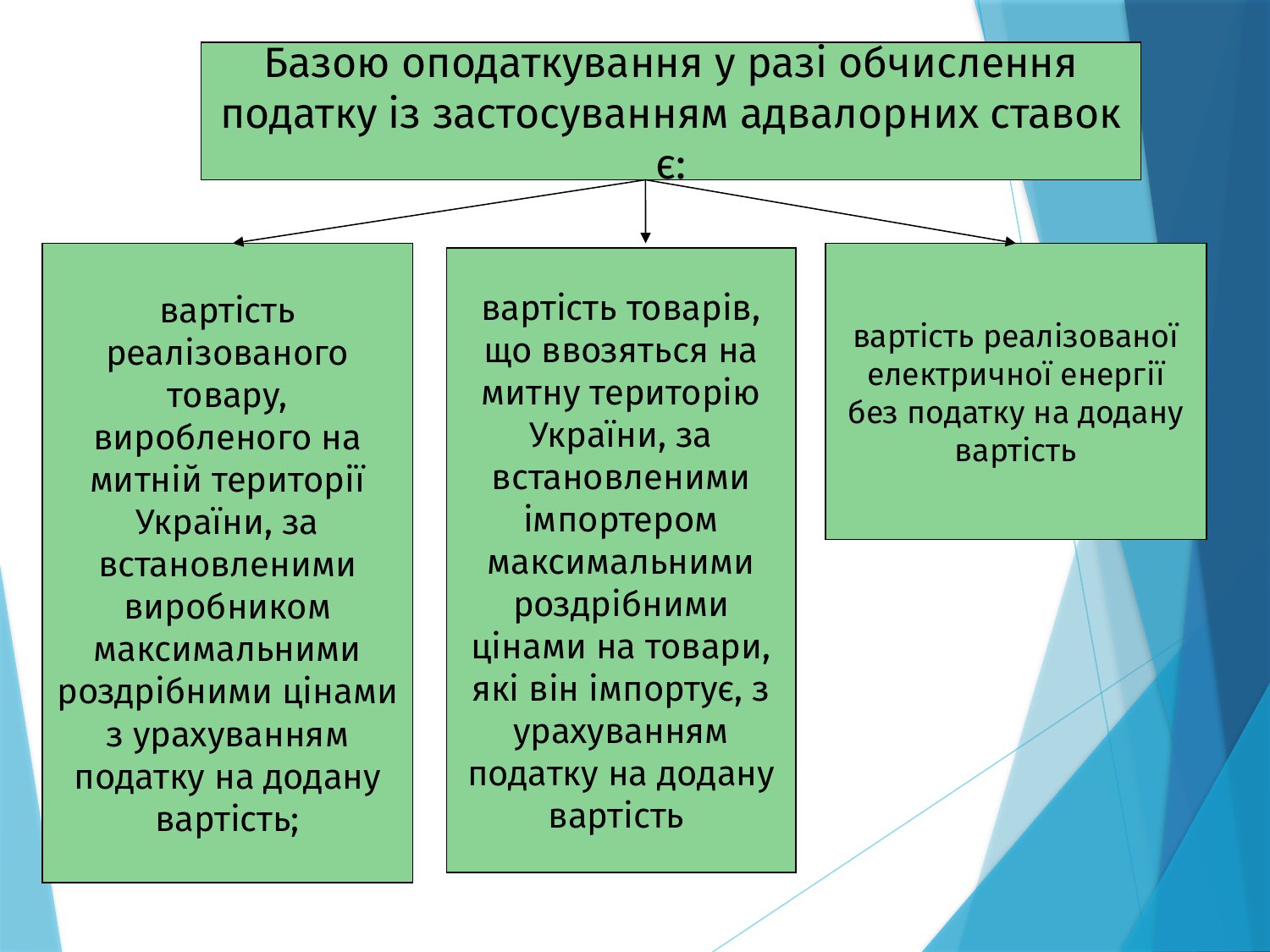

Базою оподаткування у разі обчислення податку із застосуванням адвалорних ставок є:

вартість реалізованого товару, виробленого на митній території України, за встановленими виробником максимальними роздрібними цінами з урахуванням податку на додану вартість;
вартість реалізованої електричної енергії без податку на додану вартість
вартість товарів, що ввозяться на митну територію України, за встановленими імпортером максимальними роздрібними цінами на товари, які він імпортує, з урахуванням податку на додану вартість